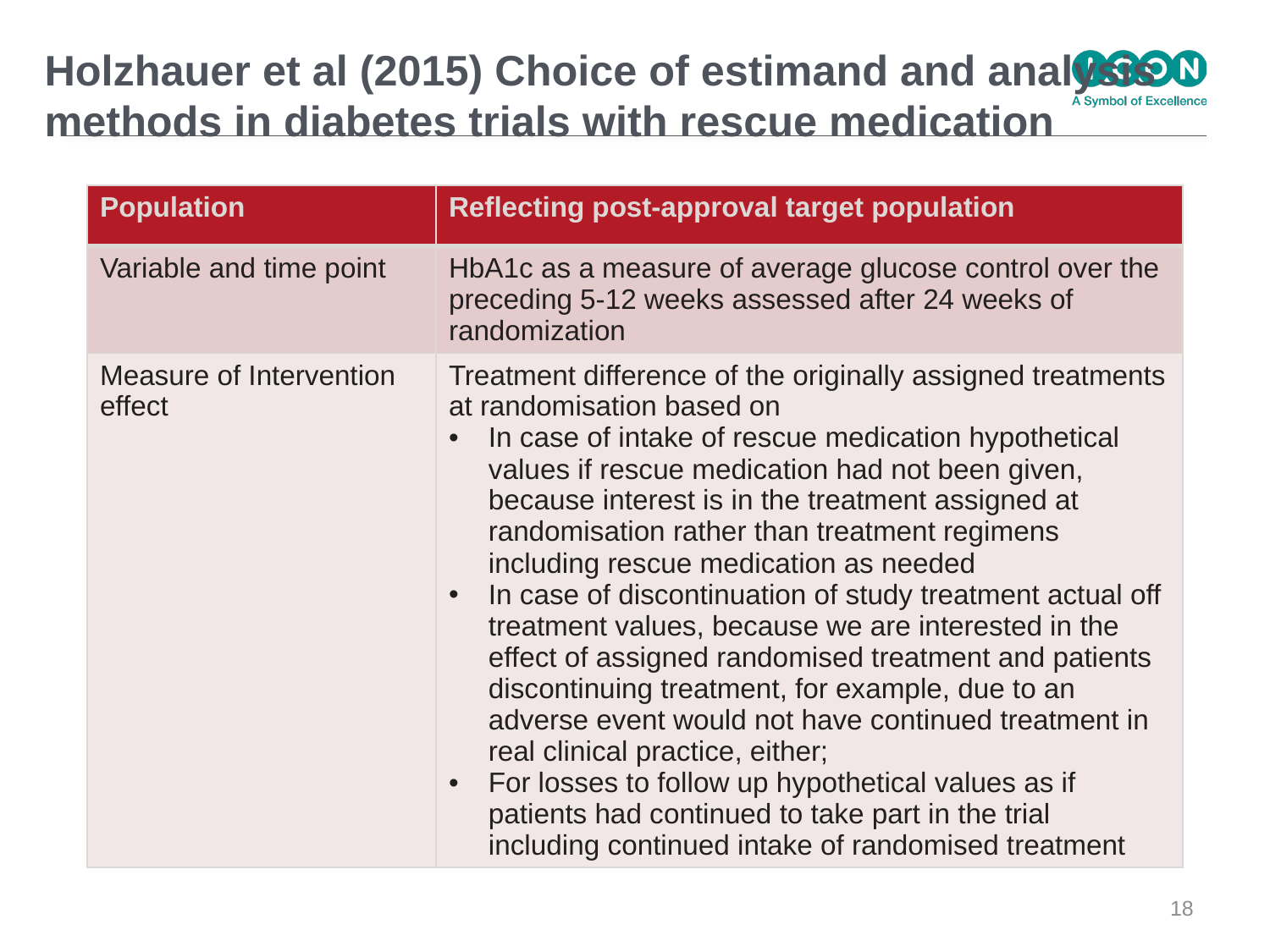

# Holzhauer et al (2015) Choice of estimand and analysis methods in diabetes trials with rescue medication
| Population | Reflecting post-approval target population |
| --- | --- |
| Variable and time point | HbA1c as a measure of average glucose control over the preceding 5-12 weeks assessed after 24 weeks of randomization |
| Measure of Intervention effect | Treatment difference of the originally assigned treatments at randomisation based on In case of intake of rescue medication hypothetical values if rescue medication had not been given, because interest is in the treatment assigned at randomisation rather than treatment regimens including rescue medication as needed In case of discontinuation of study treatment actual off treatment values, because we are interested in the effect of assigned randomised treatment and patients discontinuing treatment, for example, due to an adverse event would not have continued treatment in real clinical practice, either; For losses to follow up hypothetical values as if patients had continued to take part in the trial including continued intake of randomised treatment |
18